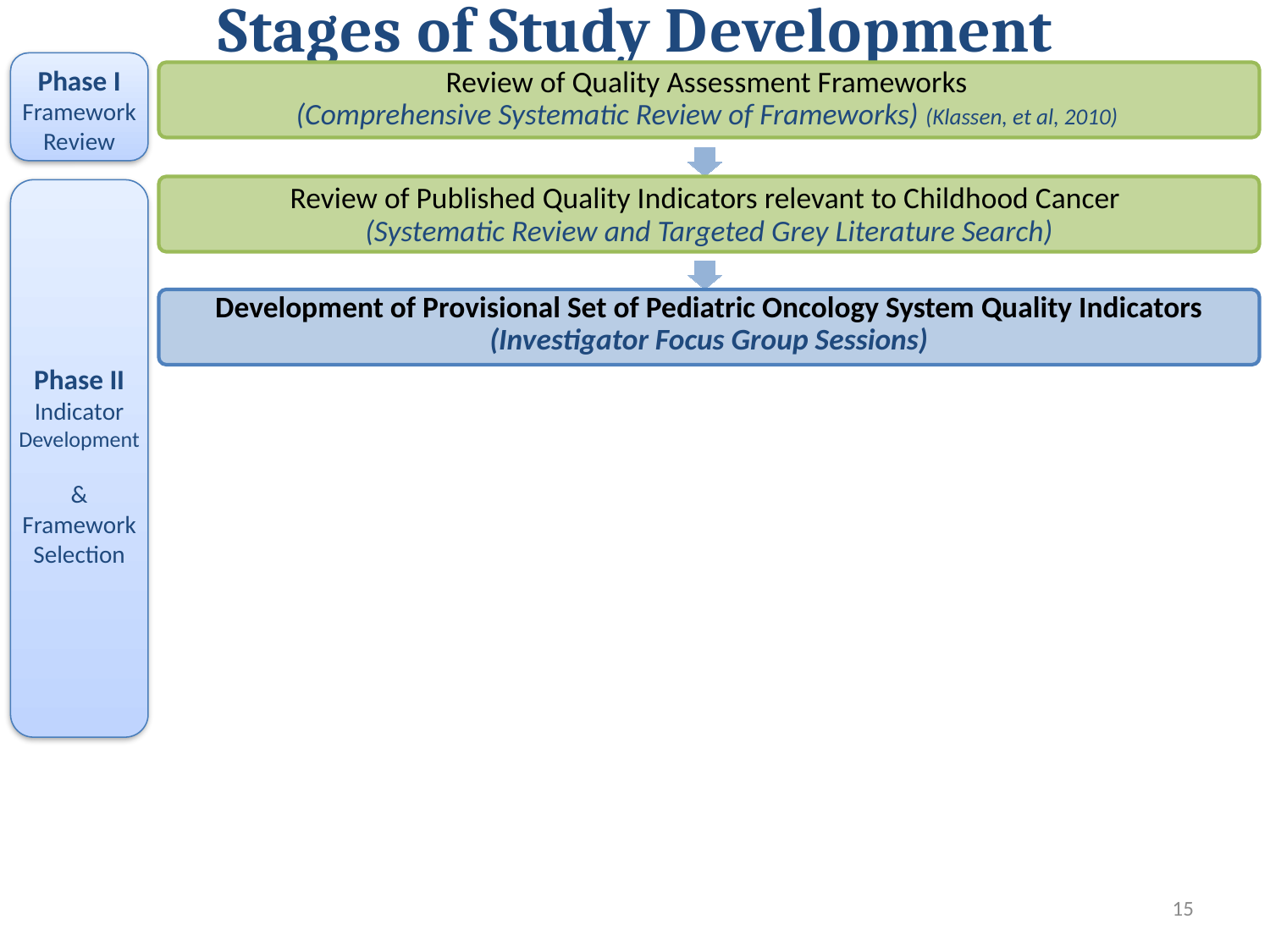

# Stages of Study Development

Phase I Framework Review

Review of Quality Assessment Frameworks
(Comprehensive Systematic Review of Frameworks) (Klassen, et al, 2010)

Review of Published Quality Indicators relevant to Childhood Cancer
(Systematic Review and Targeted Grey Literature Search)

Phase II Indicator Development
& Framework Selection

Development of Provisional Set of Pediatric Oncology System Quality Indicators
(Investigator Focus Group Sessions)

15